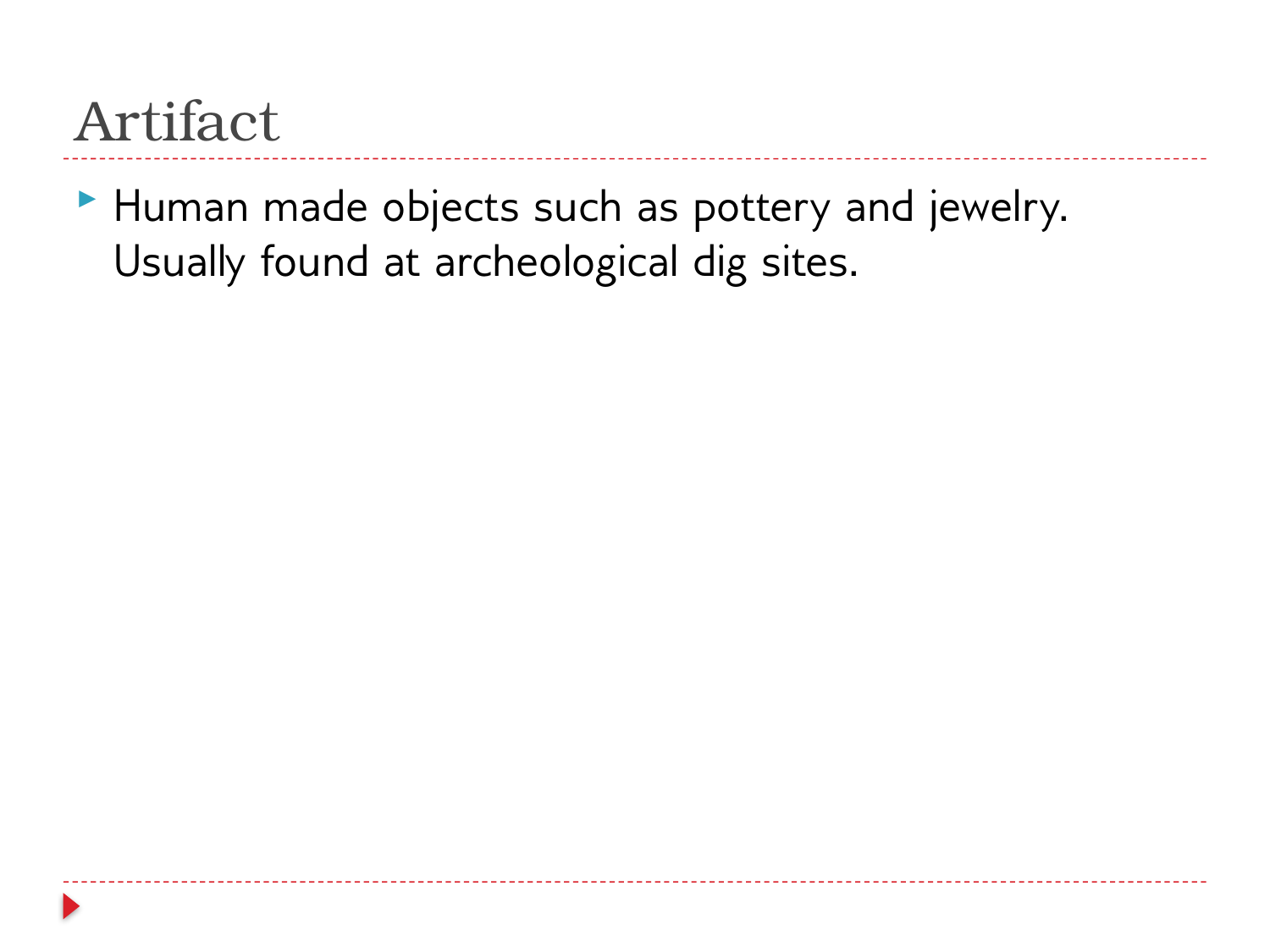

# Artifact
Human made objects such as pottery and jewelry.  Usually found at archeological dig sites.